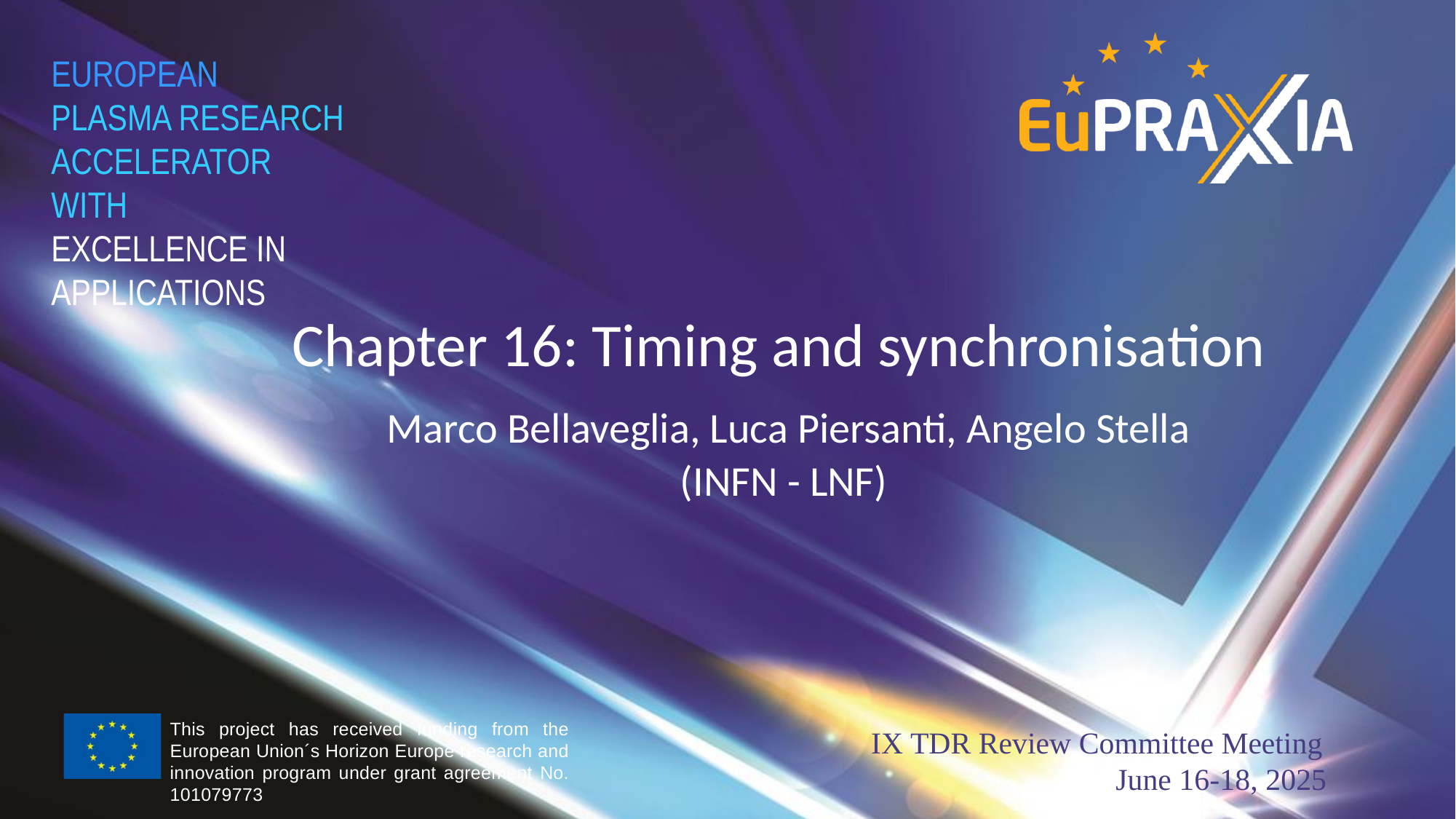

Chapter 16: Timing and synchronisation
Marco Bellaveglia, Luca Piersanti, Angelo Stella
(INFN - LNF)

This project has received funding from the European Union´s Horizon Europe research and innovation program under grant agreement No. 101079773
IX TDR Review Committee Meeting
June 16-18, 2025